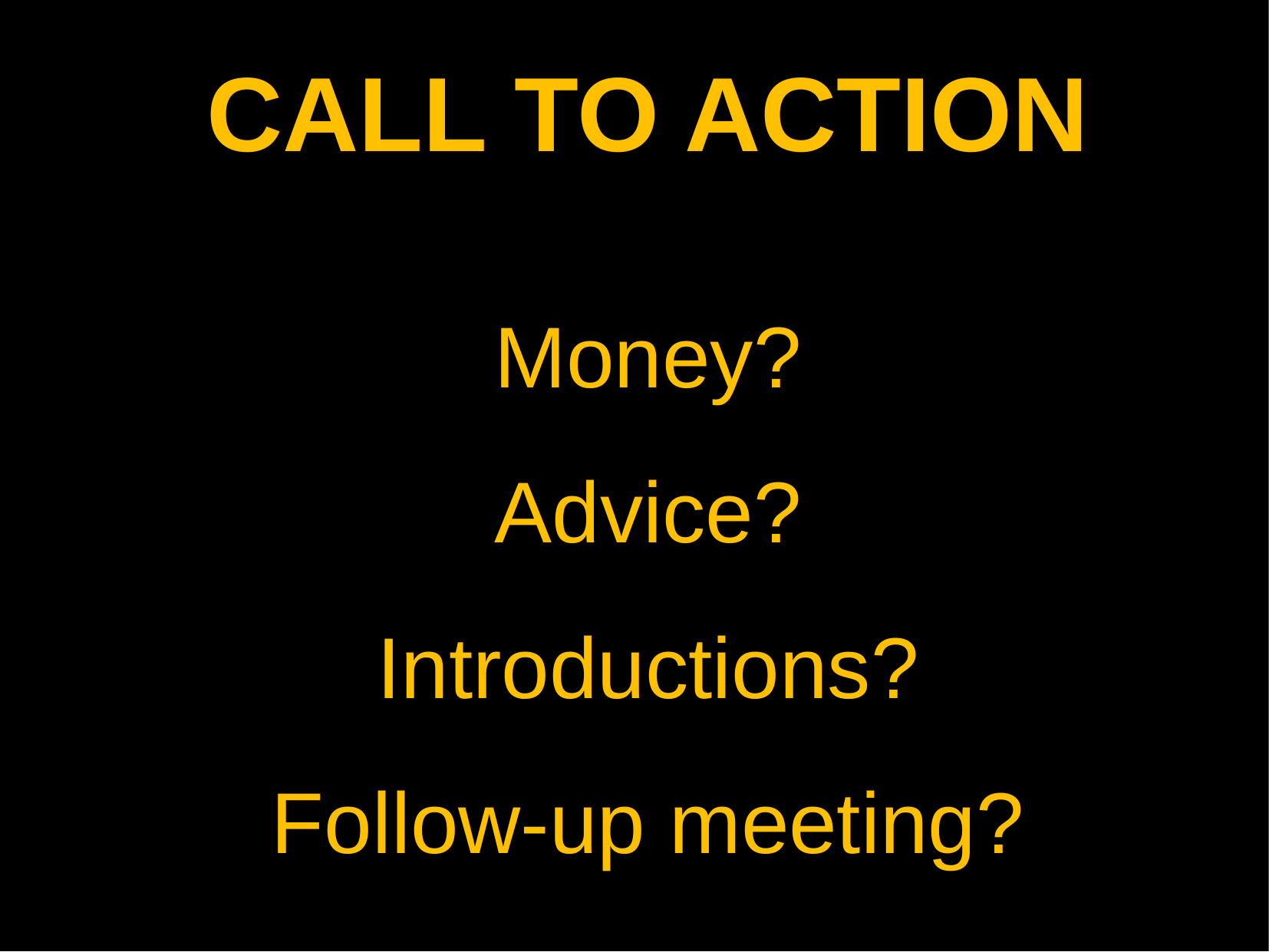

CALL TO ACTION

Money?
Advice?
Introductions?
Follow-up meeting?